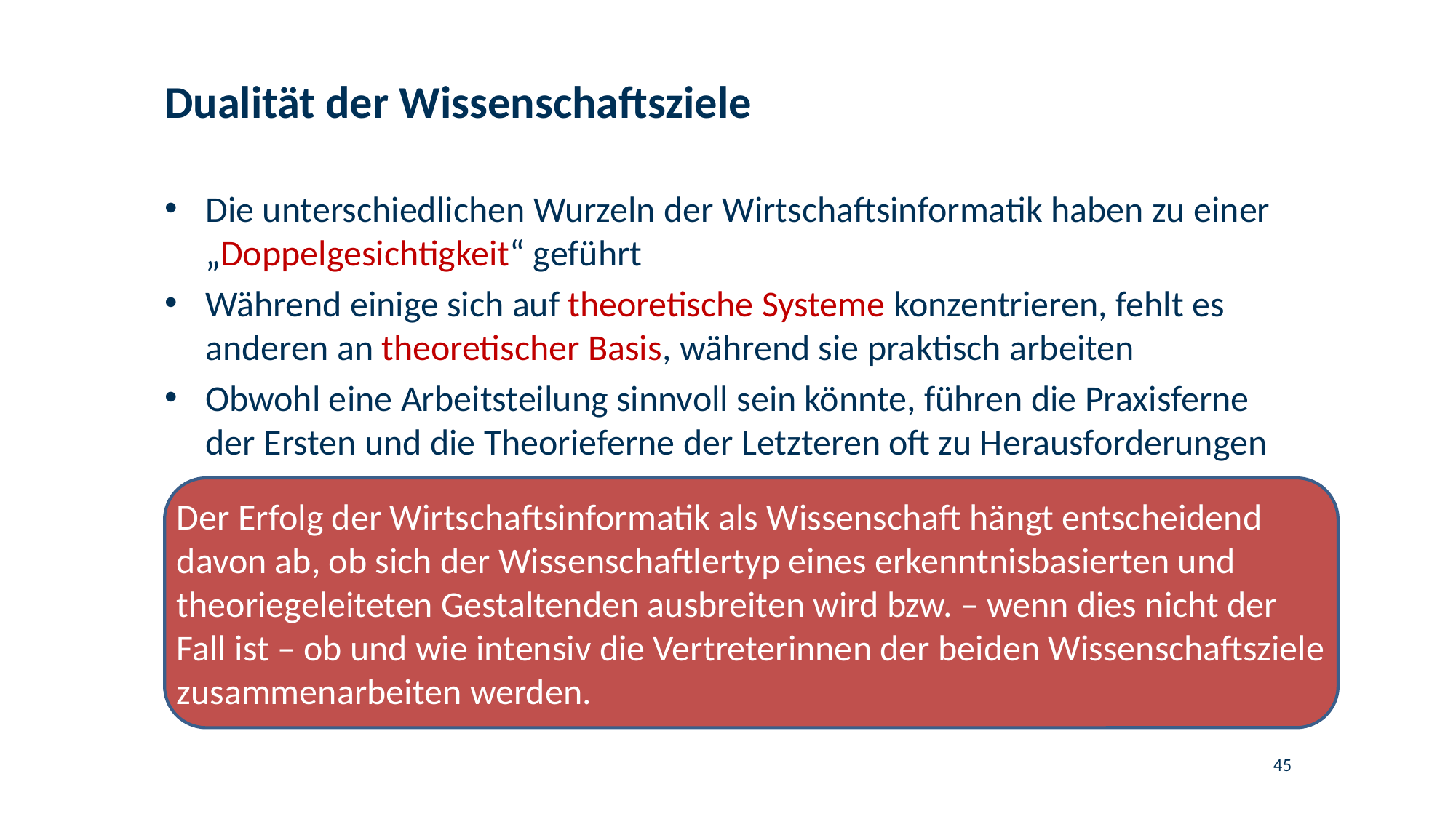

# Dualität der Wissenschaftsziele
Die unterschiedlichen Wurzeln der Wirtschaftsinformatik haben zu einer „Doppelgesichtigkeit“ geführt
Während einige sich auf theoretische Systeme konzentrieren, fehlt es anderen an theoretischer Basis, während sie praktisch arbeiten
Obwohl eine Arbeitsteilung sinnvoll sein könnte, führen die Praxisferne der Ersten und die Theorieferne der Letzteren oft zu Herausforderungen
Der Erfolg der Wirtschaftsinformatik als Wissenschaft hängt entscheidend davon ab, ob sich der Wissenschaftlertyp eines erkenntnisbasierten und theoriegeleiteten Gestaltenden ausbreiten wird bzw. – wenn dies nicht der Fall ist – ob und wie intensiv die Vertreterinnen der beiden Wissenschaftsziele zusammenarbeiten werden.
45